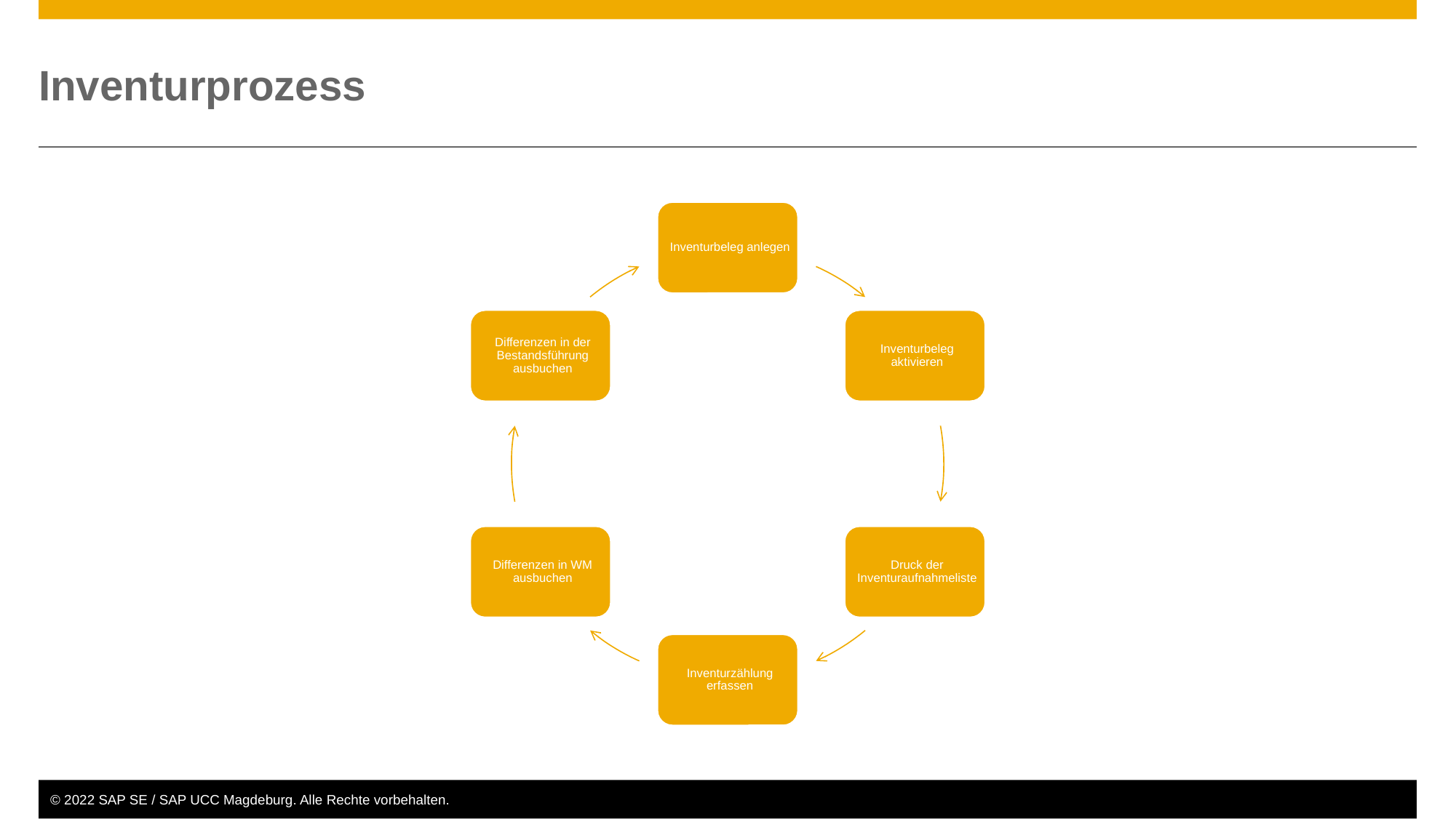

# Inventurprozess
Inventurbeleg anlegen
Inventurbeleg aktivieren
Druck der Inventuraufnahmeliste
Inventurzählung erfassen
Differenzen in WM ausbuchen
Differenzen in der Bestandsführung ausbuchen